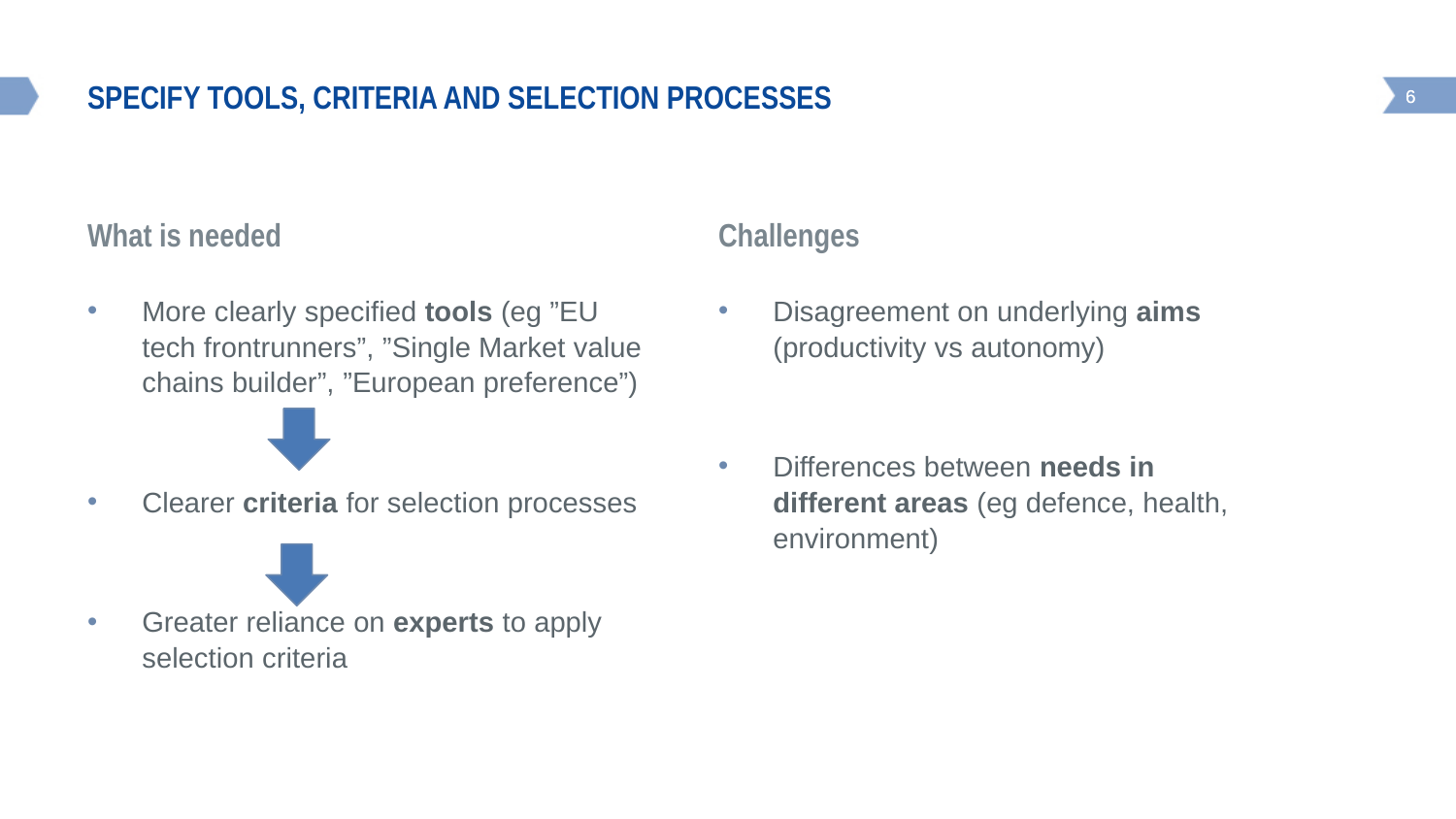

# Specify tools, criteria and selection processes
What is needed
Challenges

Disagreement on underlying aims (productivity vs autonomy)

Differences between needs in different areas (eg defence, health, environment)

More clearly specified tools (eg ”EU tech frontrunners”, ”Single Market value chains builder”, ”European preference”)

Clearer criteria for selection processes

Greater reliance on experts to apply selection criteria